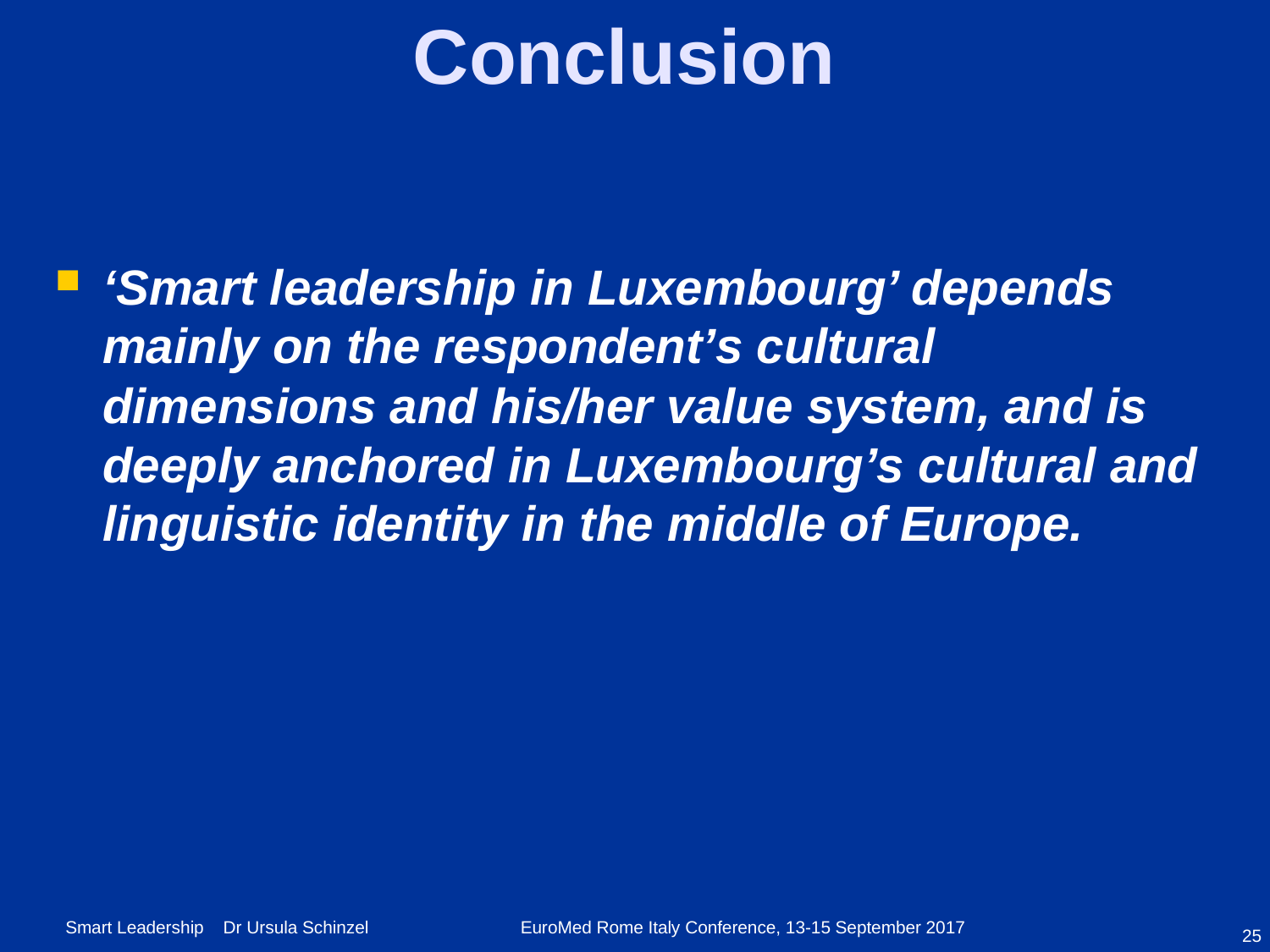

# Conclusion

‘Smart leadership in Luxembourg’ depends mainly on the respondent’s cultural dimensions and his/her value system, and is deeply anchored in Luxembourg’s cultural and linguistic identity in the middle of Europe.

25